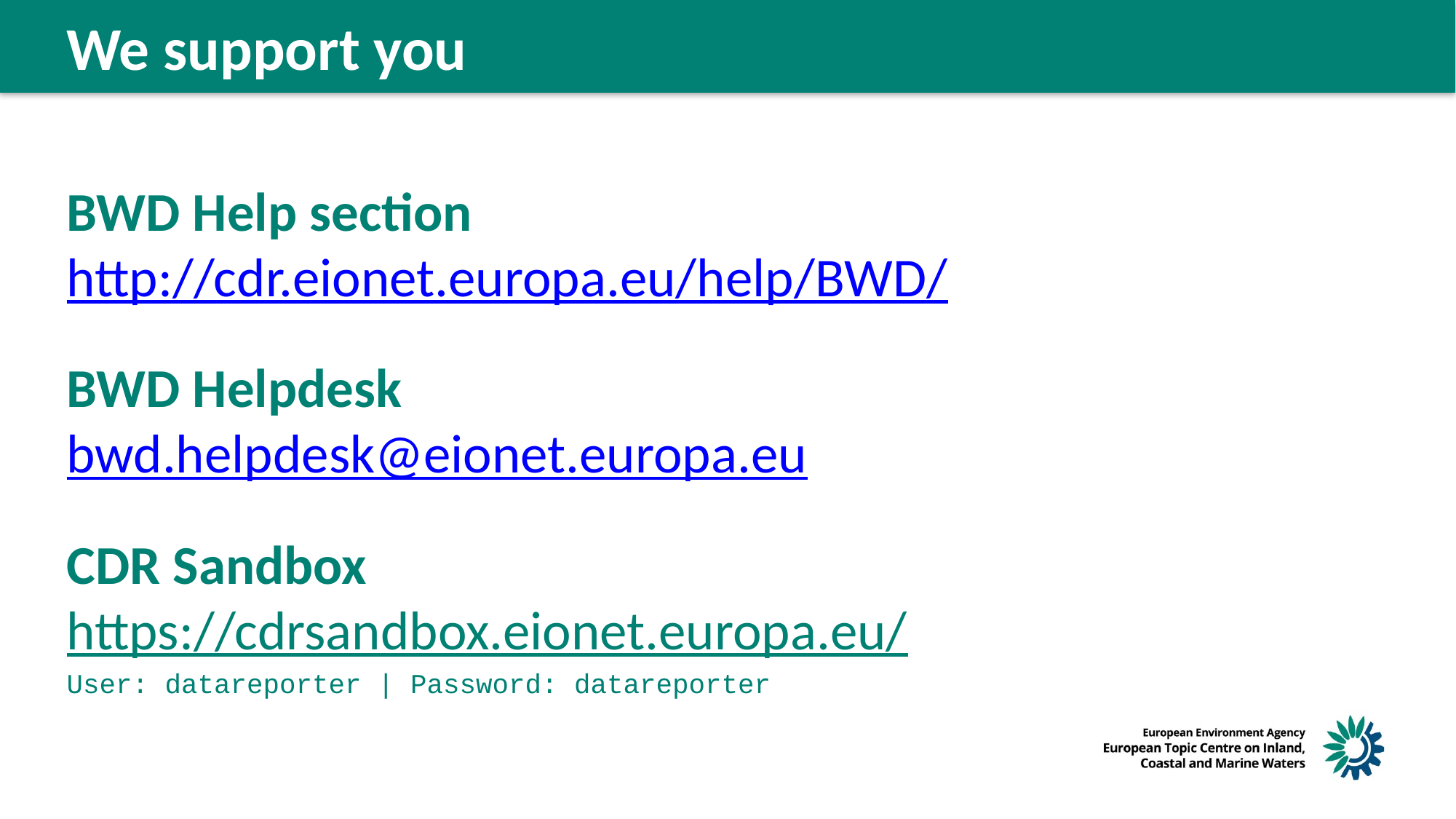

We support you
BWD Help section
http://cdr.eionet.europa.eu/help/BWD/
BWD Helpdesk
bwd.helpdesk@eionet.europa.eu
CDR Sandbox
https://cdrsandbox.eionet.europa.eu/
User: datareporter | Password: datareporter